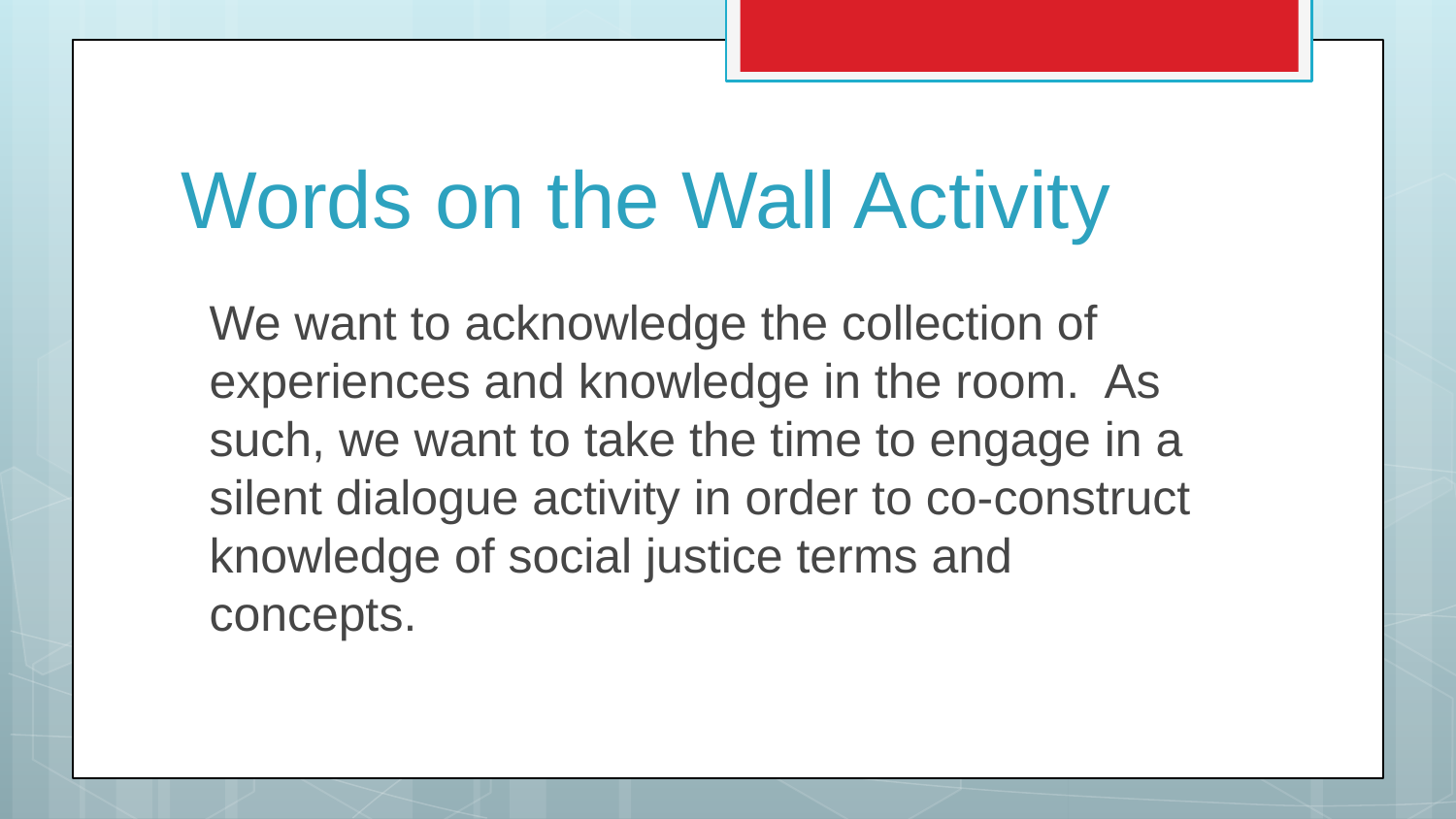

# Words on the Wall Activity
We want to acknowledge the collection of experiences and knowledge in the room.  As such, we want to take the time to engage in a silent dialogue activity in order to co-construct knowledge of social justice terms and concepts.